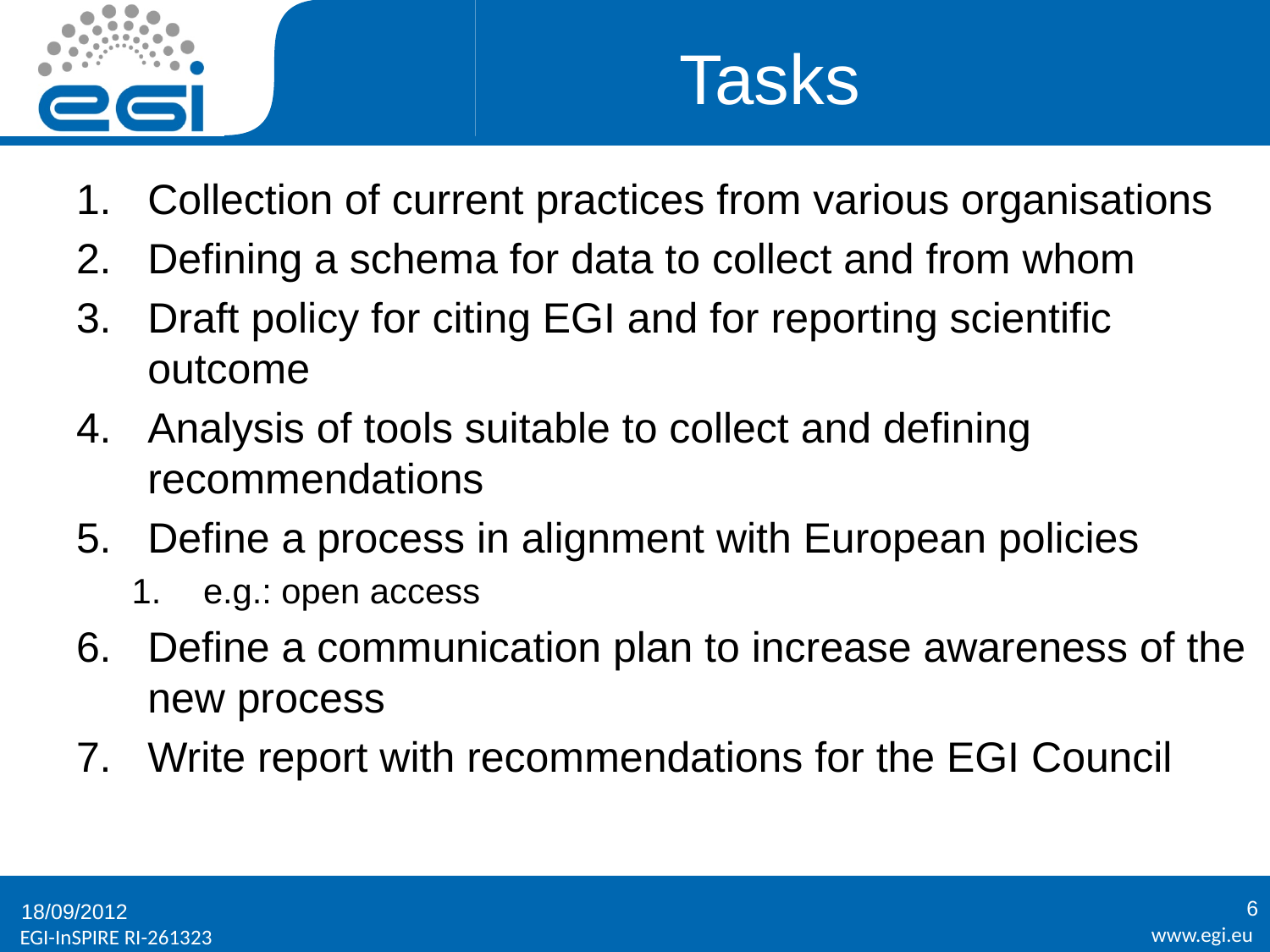

# Tasks
Collection of current practices from various organisations
Defining a schema for data to collect and from whom
Draft policy for citing EGI and for reporting scientific outcome
Analysis of tools suitable to collect and defining recommendations
Define a process in alignment with European policies
e.g.: open access
Define a communication plan to increase awareness of the new process
Write report with recommendations for the EGI Council
6
18/09/2012